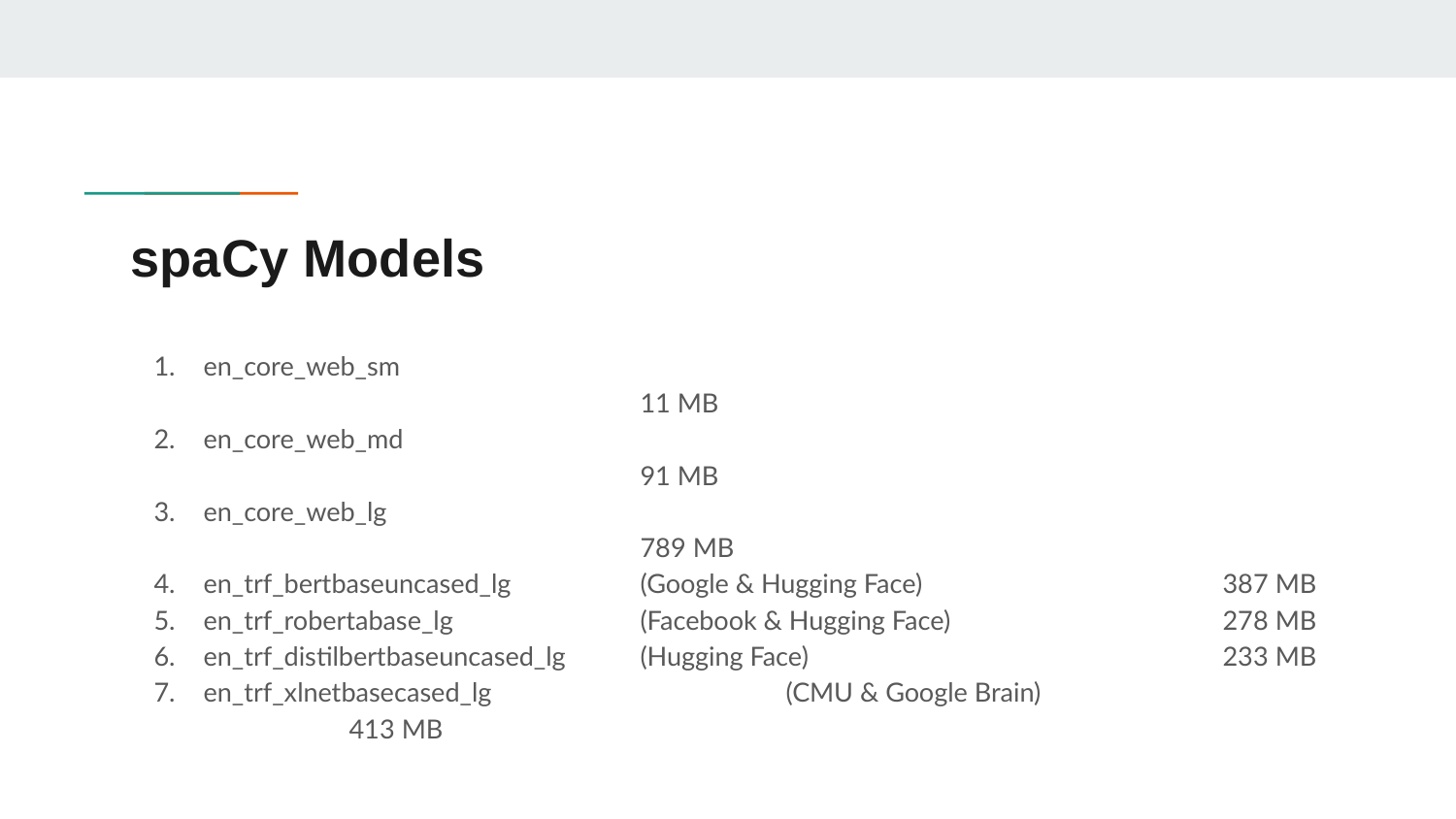

# spaCy Models
en_core_web_sm									11 MB
en_core_web_md 									91 MB
en_core_web_lg 									789 MB
en_trf_bertbaseuncased_lg 	(Google & Hugging Face) 			387 MB
en_trf_robertabase_lg 		(Facebook & Hugging Face) 		278 MB
en_trf_distilbertbaseuncased_lg 	(Hugging Face) 			233 MB
en_trf_xlnetbasecased_lg 		(CMU & Google Brain) 			413 MB